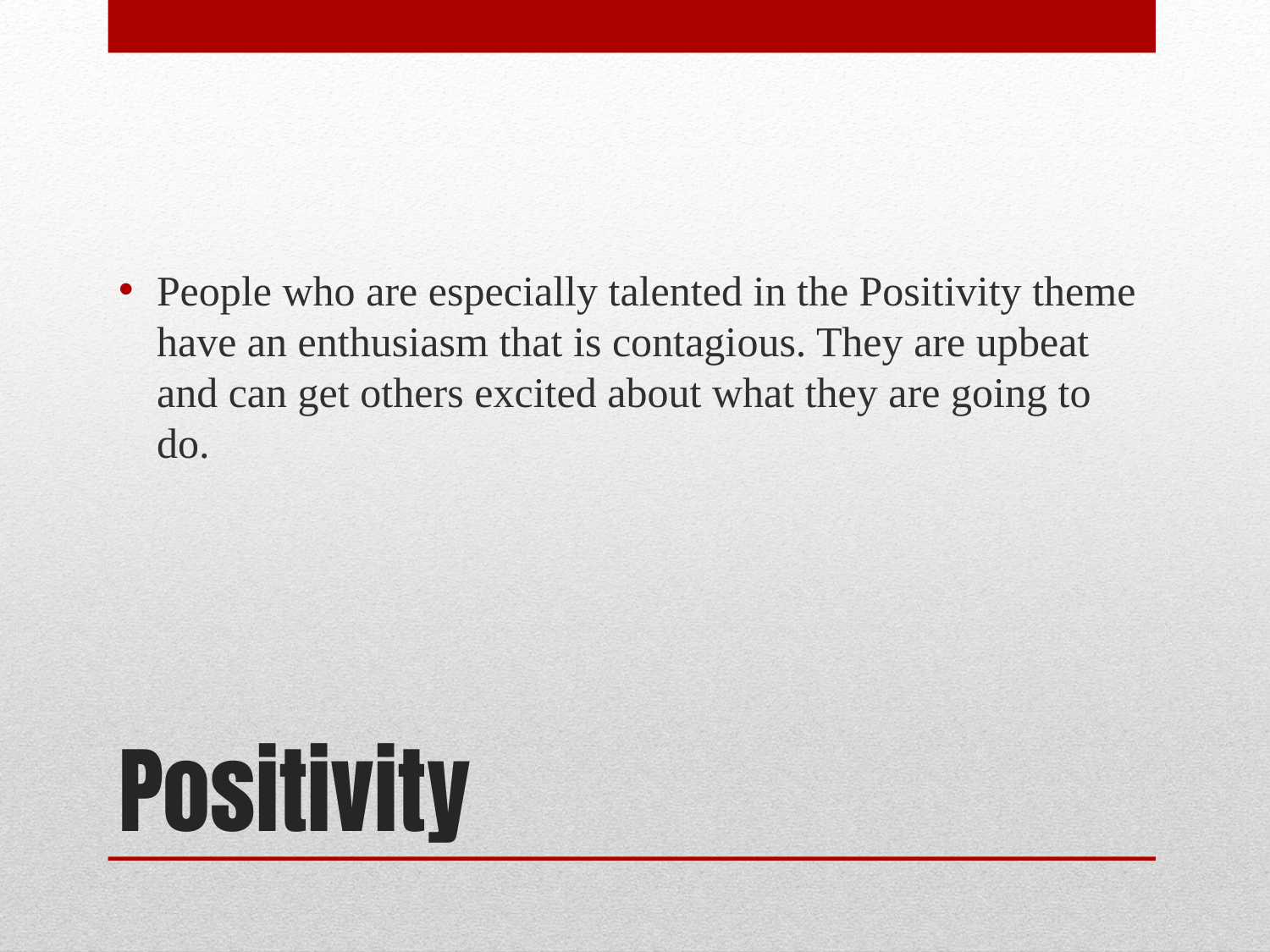

People who are especially talented in the Positivity theme have an enthusiasm that is contagious. They are upbeat and can get others excited about what they are going to do.
# Positivity